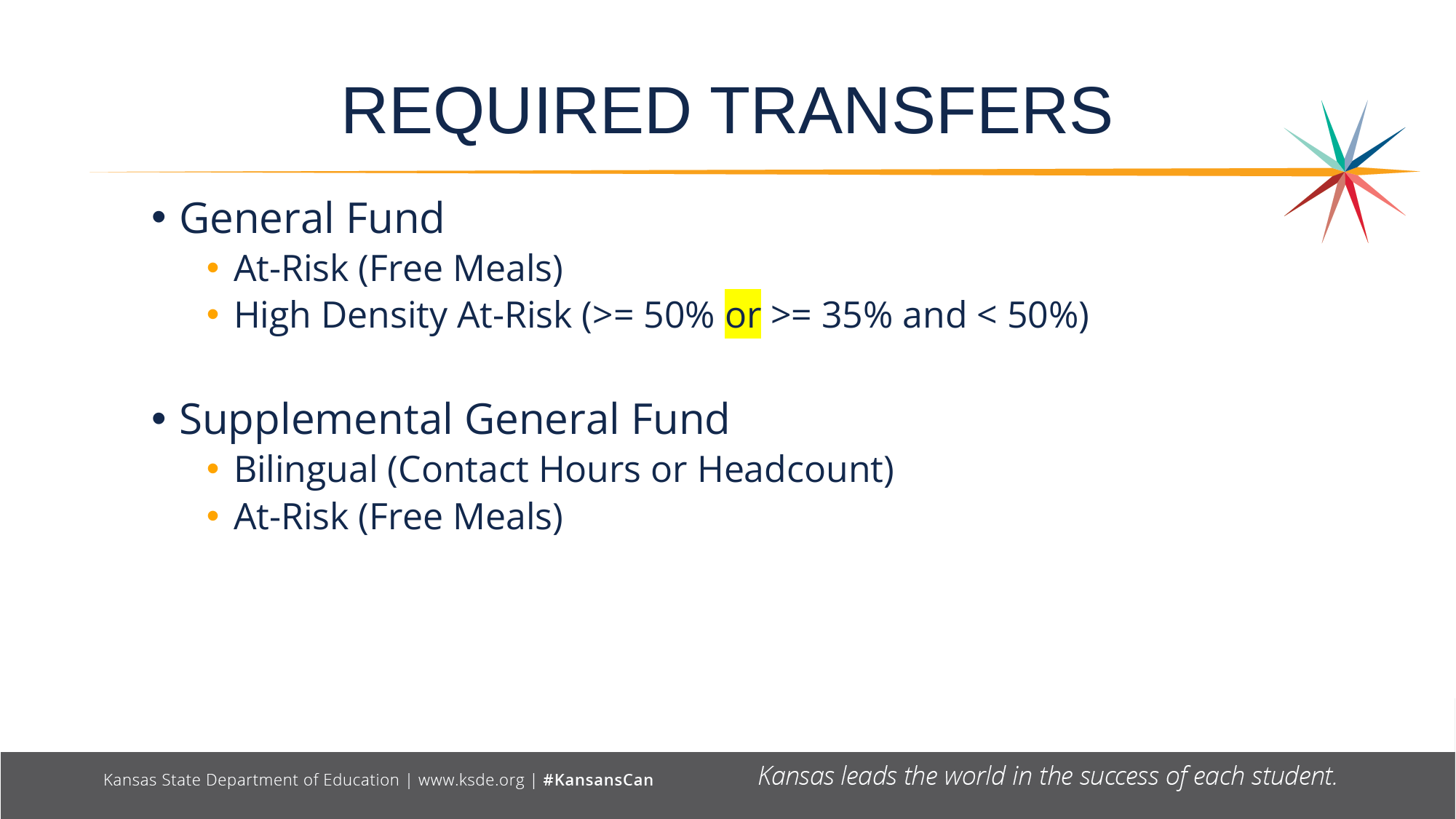

# REQUIRED TRANSFERS
General Fund
At-Risk (Free Meals)
High Density At-Risk (>= 50% or >= 35% and < 50%)

Supplemental General Fund
Bilingual (Contact Hours or Headcount)
At-Risk (Free Meals)